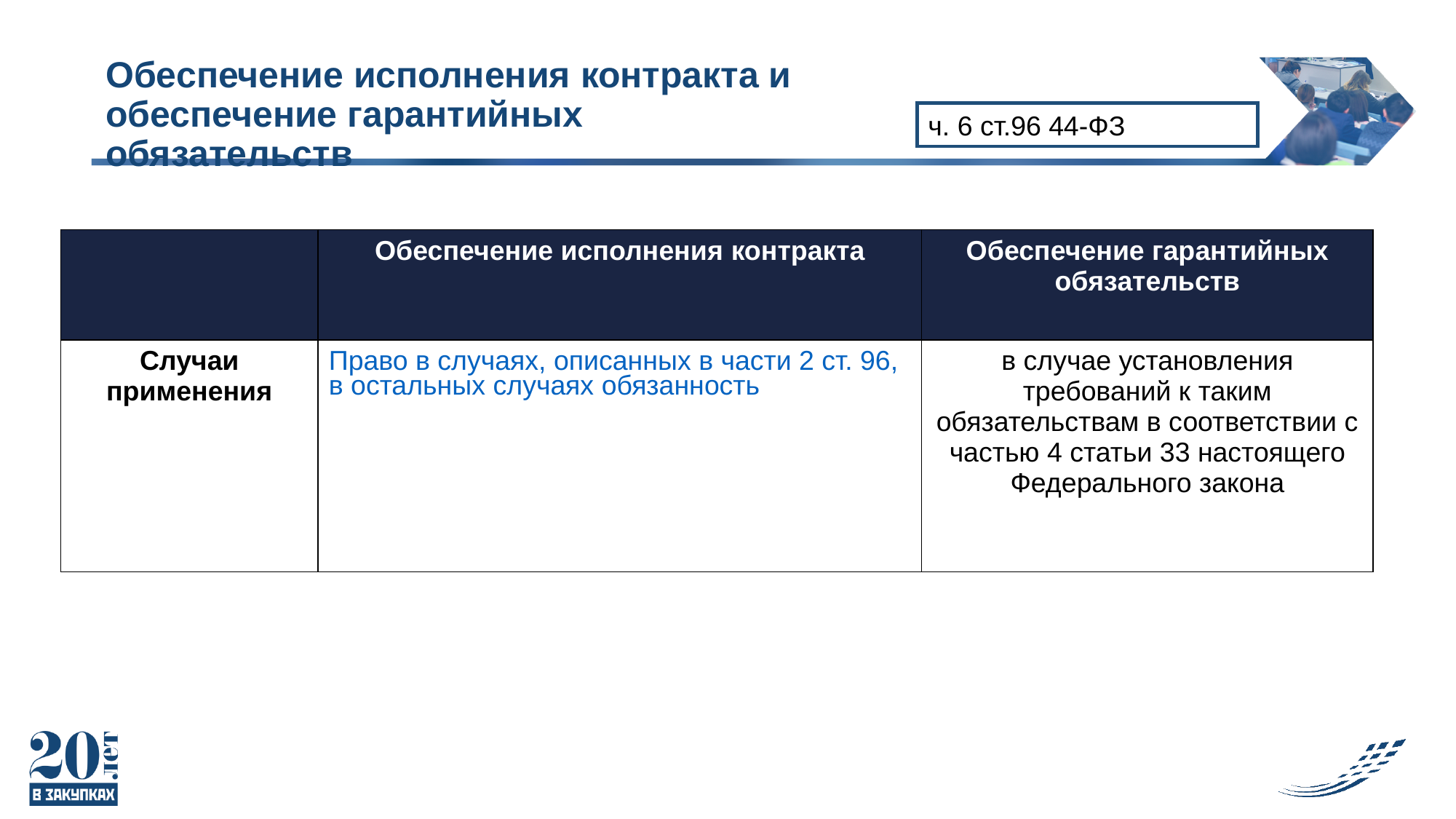

Обеспечение исполнения контракта и обеспечение гарантийных обязательств
ч. 6 ст.96 44-ФЗ
|  | Обеспечение исполнения контракта | Обеспечение гарантийных обязательств |
| --- | --- | --- |
| Случаи применения | Право в случаях, описанных в части 2 ст. 96, в остальных случаях обязанность | в случае установления требований к таким обязательствам в соответствии с частью 4 статьи 33 настоящего Федерального закона |